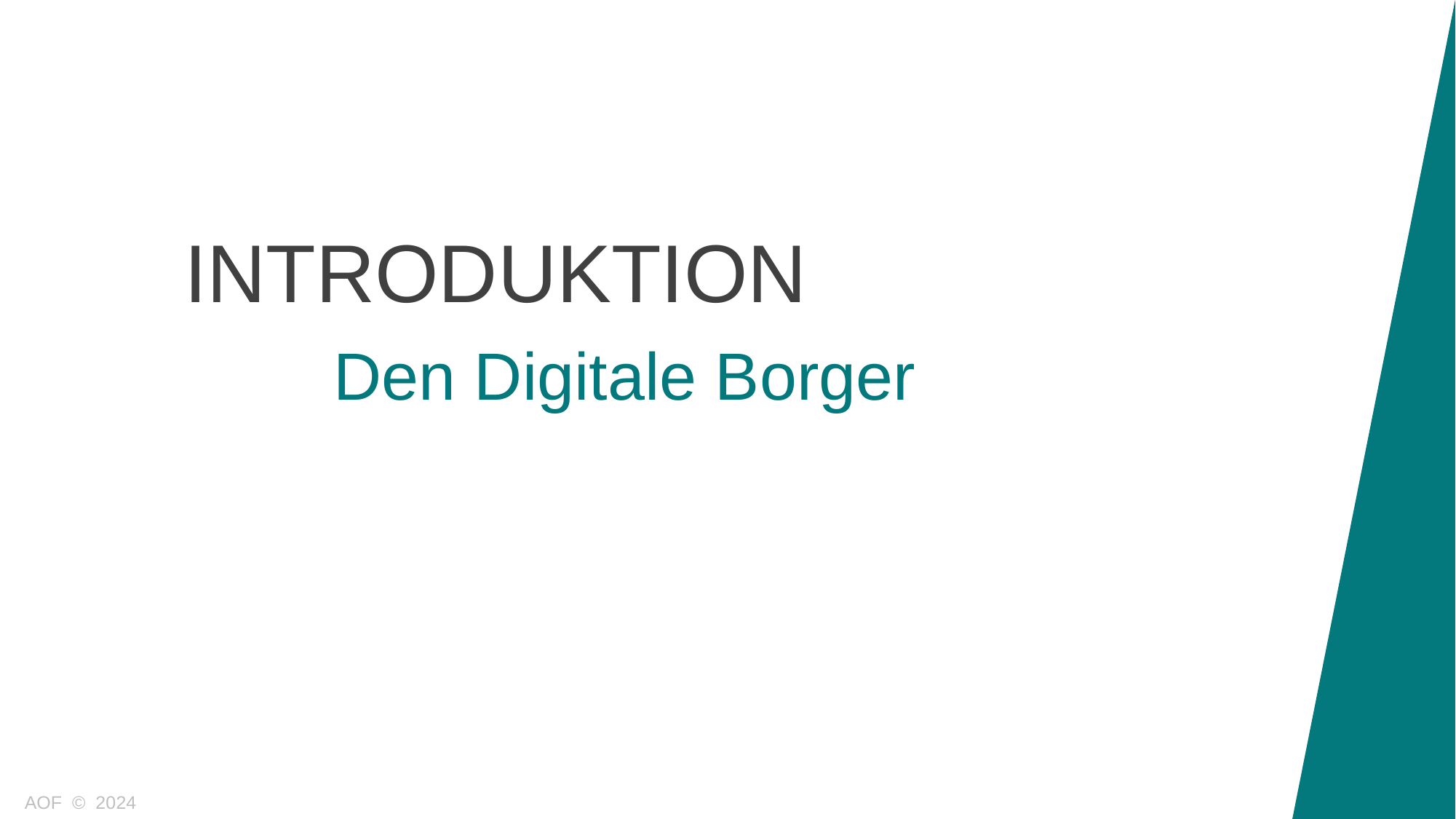

INTRODUKTION
Den Digitale Borger
AOF  ©  2024